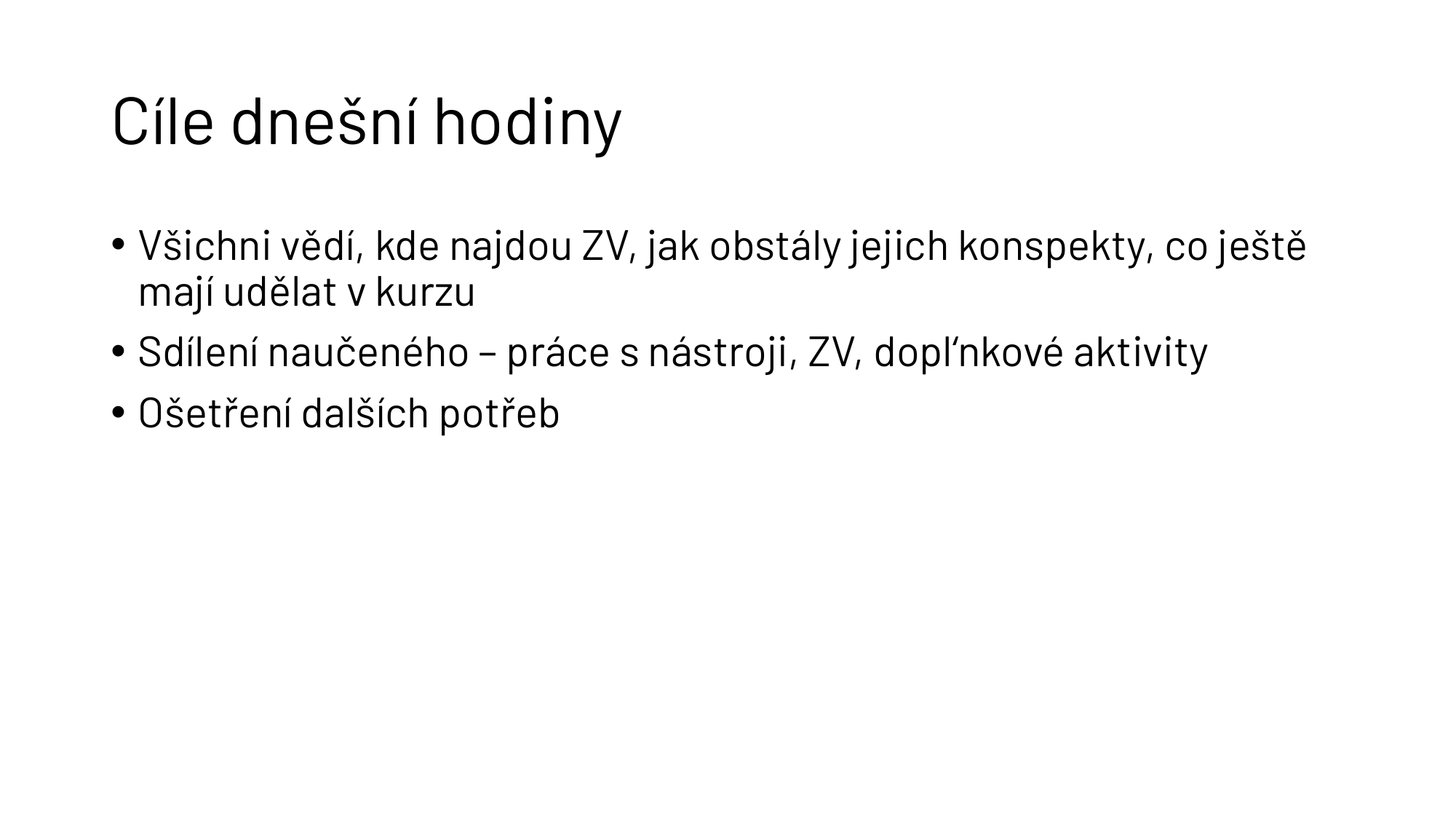

# Cíle dnešní hodiny
Všichni vědí, kde najdou ZV, jak obstály jejich konspekty, co ještě mají udělat v kurzu
Sdílení naučeného – práce s nástroji, ZV, dopl‘nkové aktivity
Ošetření dalších potřeb